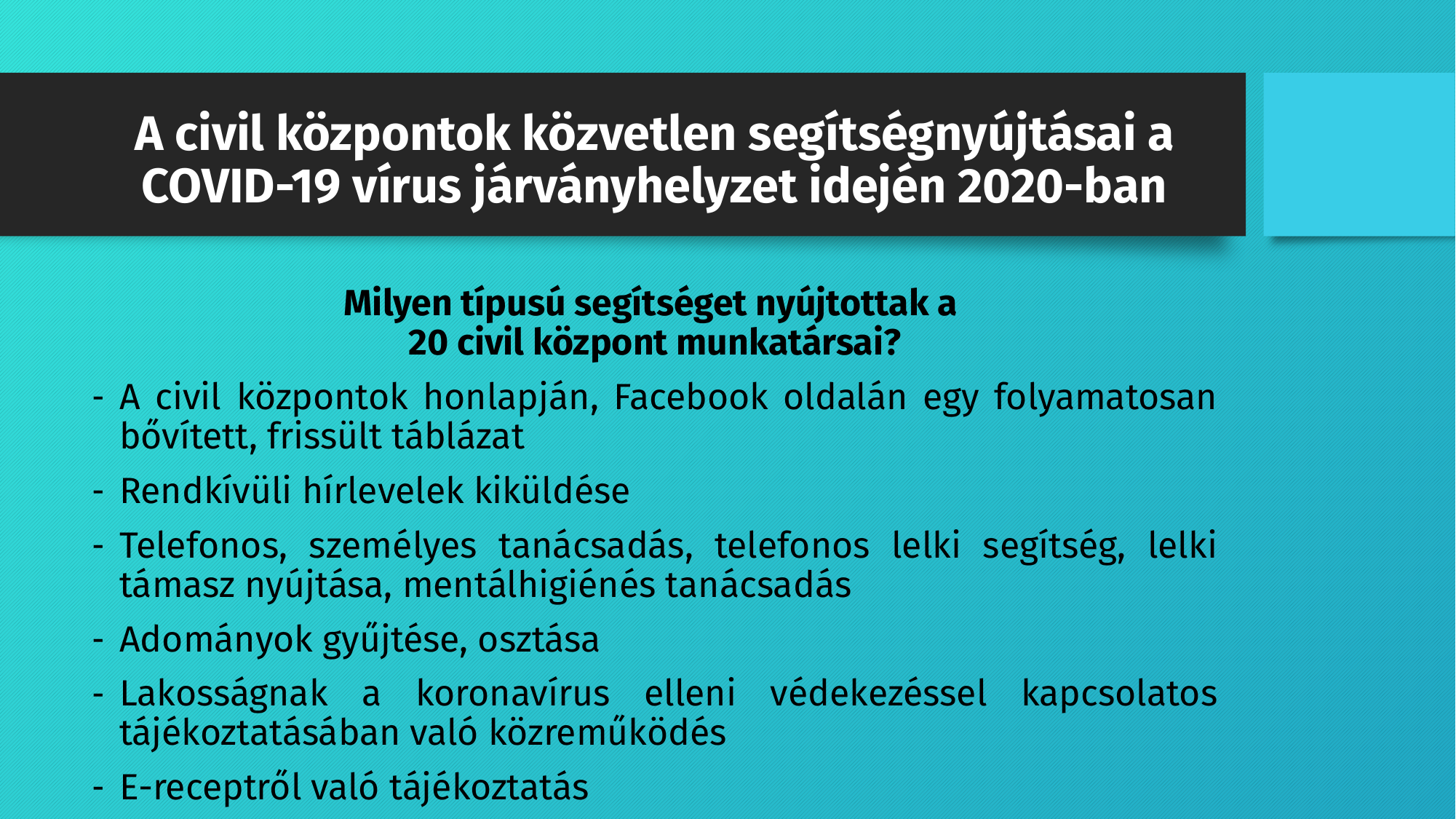

# A civil központok közvetlen segítségnyújtásai a COVID-19 vírus járványhelyzet idején 2020-ban
Milyen típusú segítséget nyújtottak a
20 civil központ munkatársai?
A civil központok honlapján, Facebook oldalán egy folyamatosan bővített, frissült táblázat
Rendkívüli hírlevelek kiküldése
Telefonos, személyes tanácsadás, telefonos lelki segítség, lelki támasz nyújtása, mentálhigiénés tanácsadás
Adományok gyűjtése, osztása
Lakosságnak a koronavírus elleni védekezéssel kapcsolatos tájékoztatásában való közreműködés
E-receptről való tájékoztatás